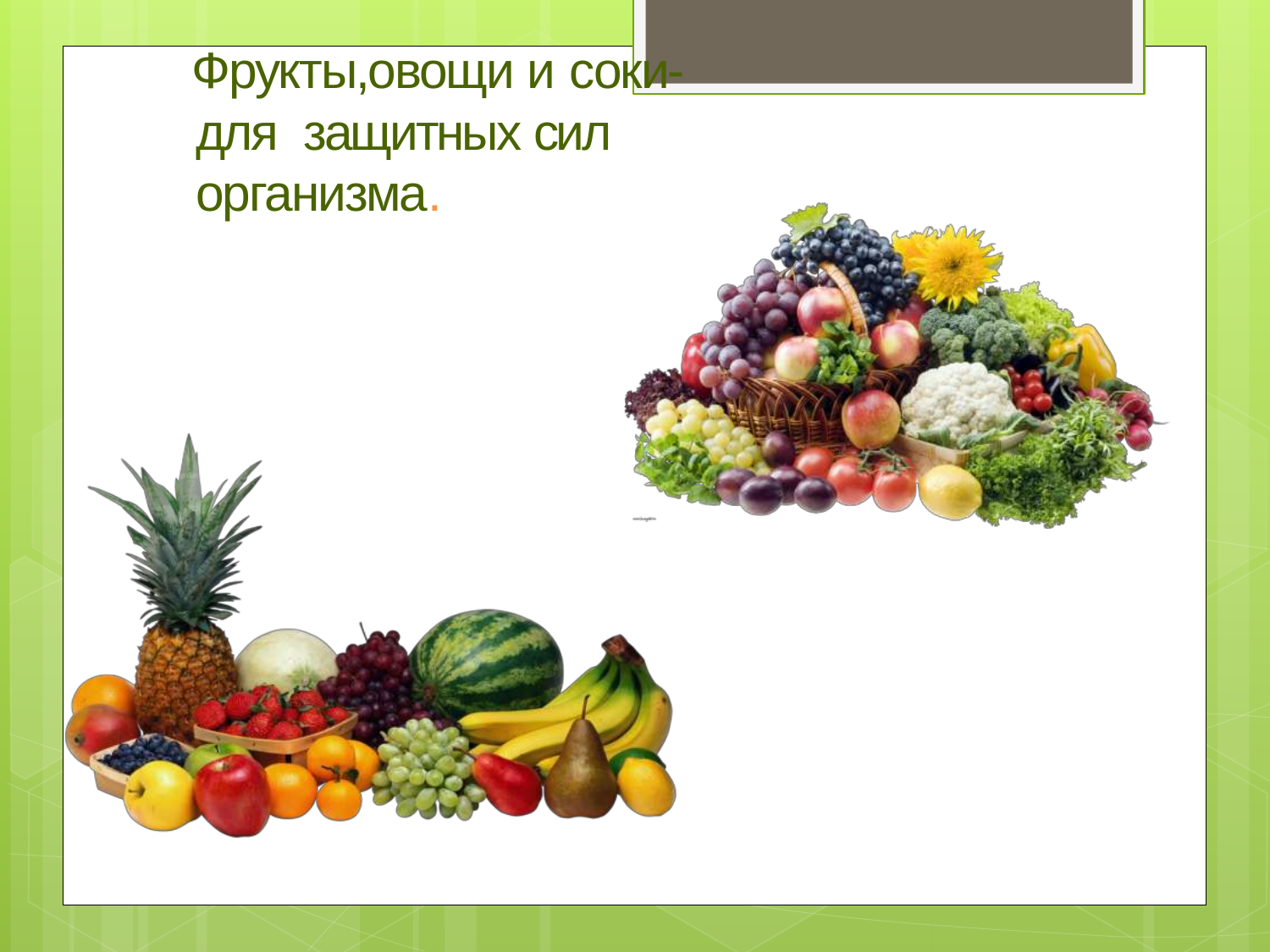

# Фрукты,овощи и соки-для  защитных сил организма.